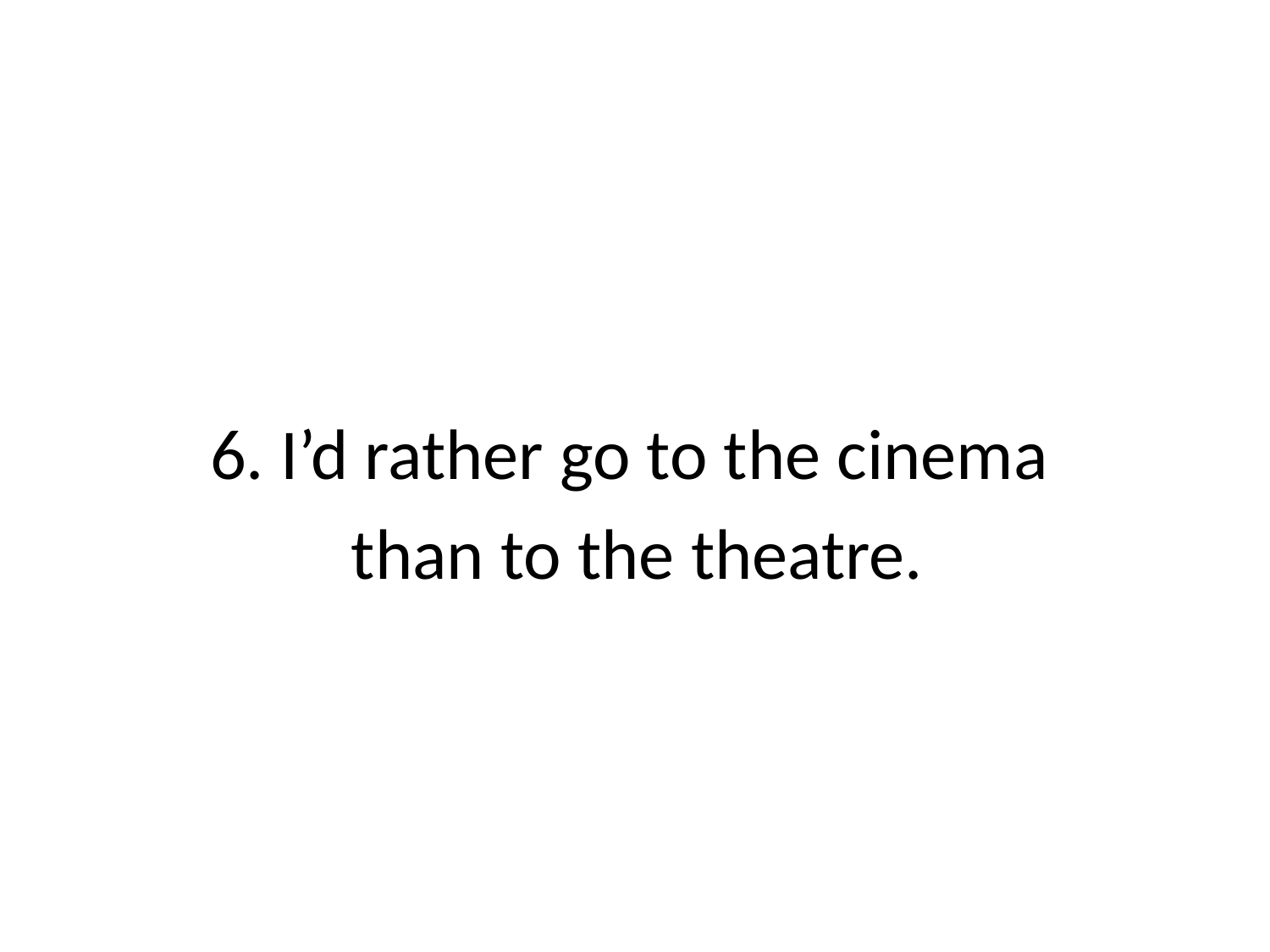

6. I’d rather go to the cinema
than to the theatre.